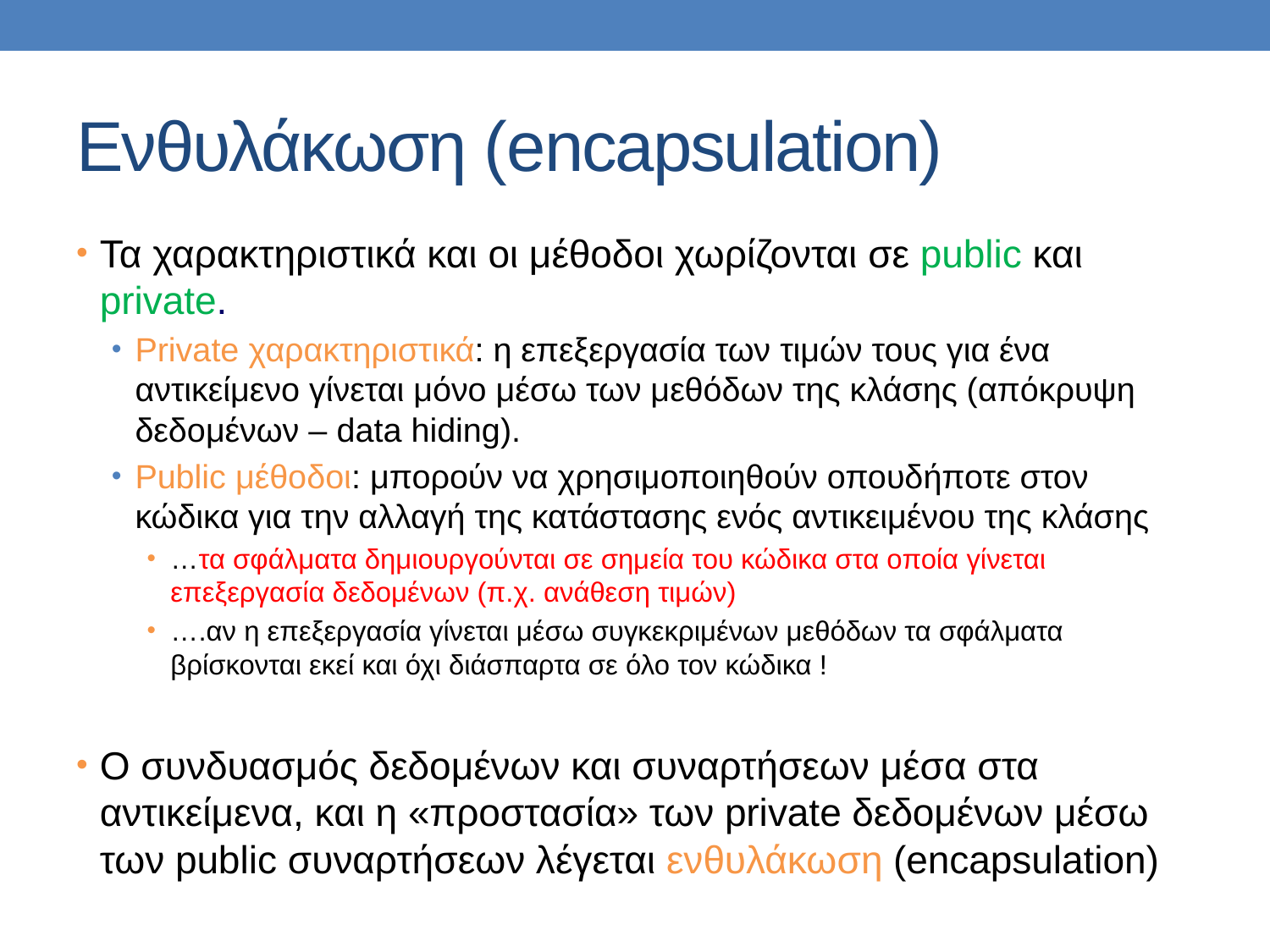

# Ενθυλάκωση (encapsulation)
Τα χαρακτηριστικά και οι μέθοδοι χωρίζονται σε public και private.
Private χαρακτηριστικά: η επεξεργασία των τιμών τους για ένα αντικείμενο γίνεται μόνο μέσω των μεθόδων της κλάσης (απόκρυψη δεδομένων – data hiding).
Public μέθοδοι: μπορούν να χρησιμοποιηθούν οπουδήποτε στον κώδικα για την αλλαγή της κατάστασης ενός αντικειμένου της κλάσης
…τα σφάλματα δημιουργούνται σε σημεία του κώδικα στα οποία γίνεται επεξεργασία δεδομένων (π.χ. ανάθεση τιμών)
….αν η επεξεργασία γίνεται μέσω συγκεκριμένων μεθόδων τα σφάλματα βρίσκονται εκεί και όχι διάσπαρτα σε όλο τον κώδικα !

Ο συνδυασμός δεδομένων και συναρτήσεων μέσα στα αντικείμενα, και η «προστασία» των private δεδομένων μέσω των public συναρτήσεων λέγεται ενθυλάκωση (encapsulation)